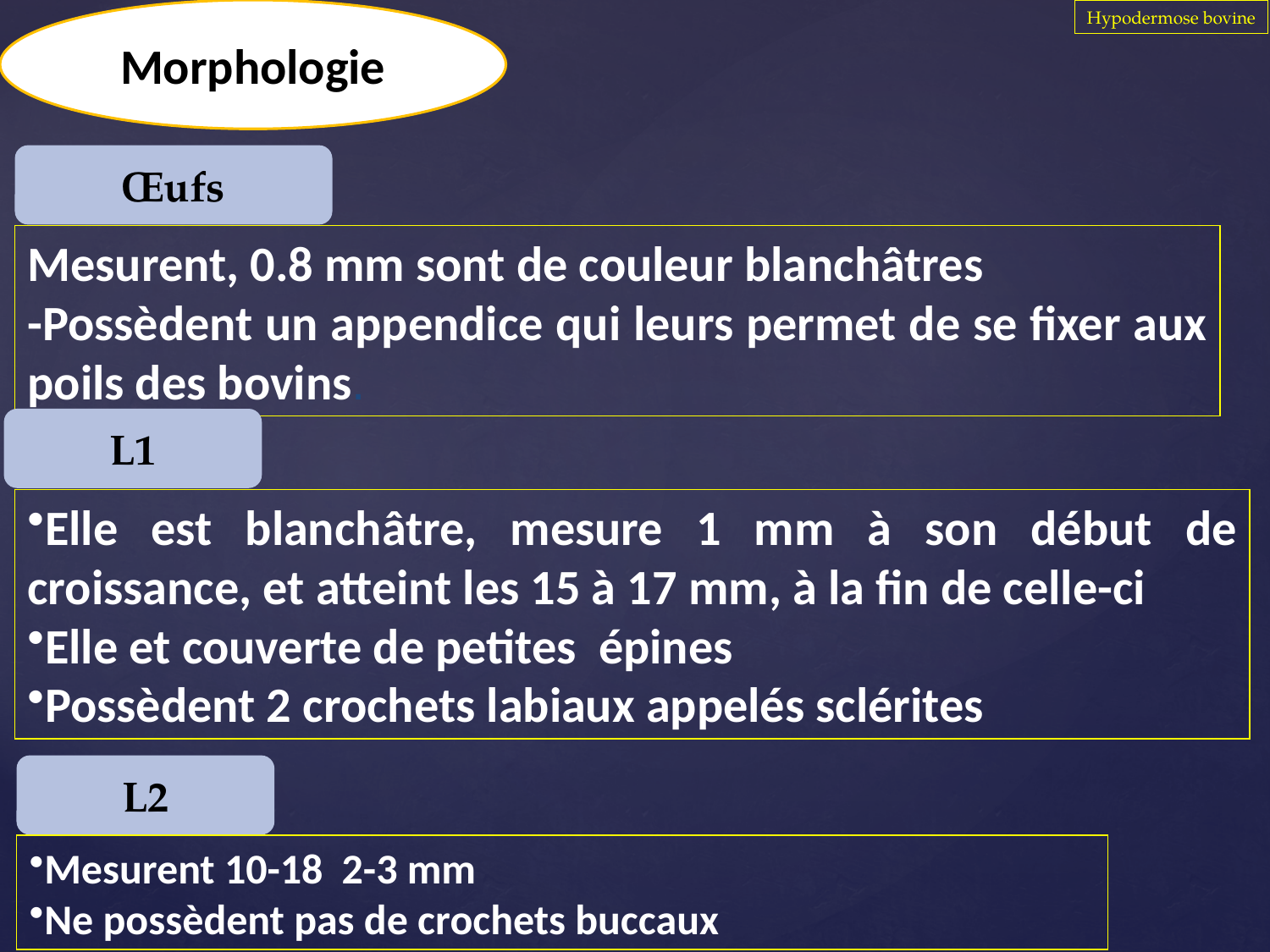

Morphologie
Hypodermose bovine
Œufs
Mesurent, 0.8 mm sont de couleur blanchâtres
-Possèdent un appendice qui leurs permet de se fixer aux poils des bovins.
L1
Elle est blanchâtre, mesure 1 mm à son début de croissance, et atteint les 15 à 17 mm, à la fin de celle-ci
Elle et couverte de petites  épines
Possèdent 2 crochets labiaux appelés sclérites
L2
Mesurent 10-18  2-3 mm
Ne possèdent pas de crochets buccaux